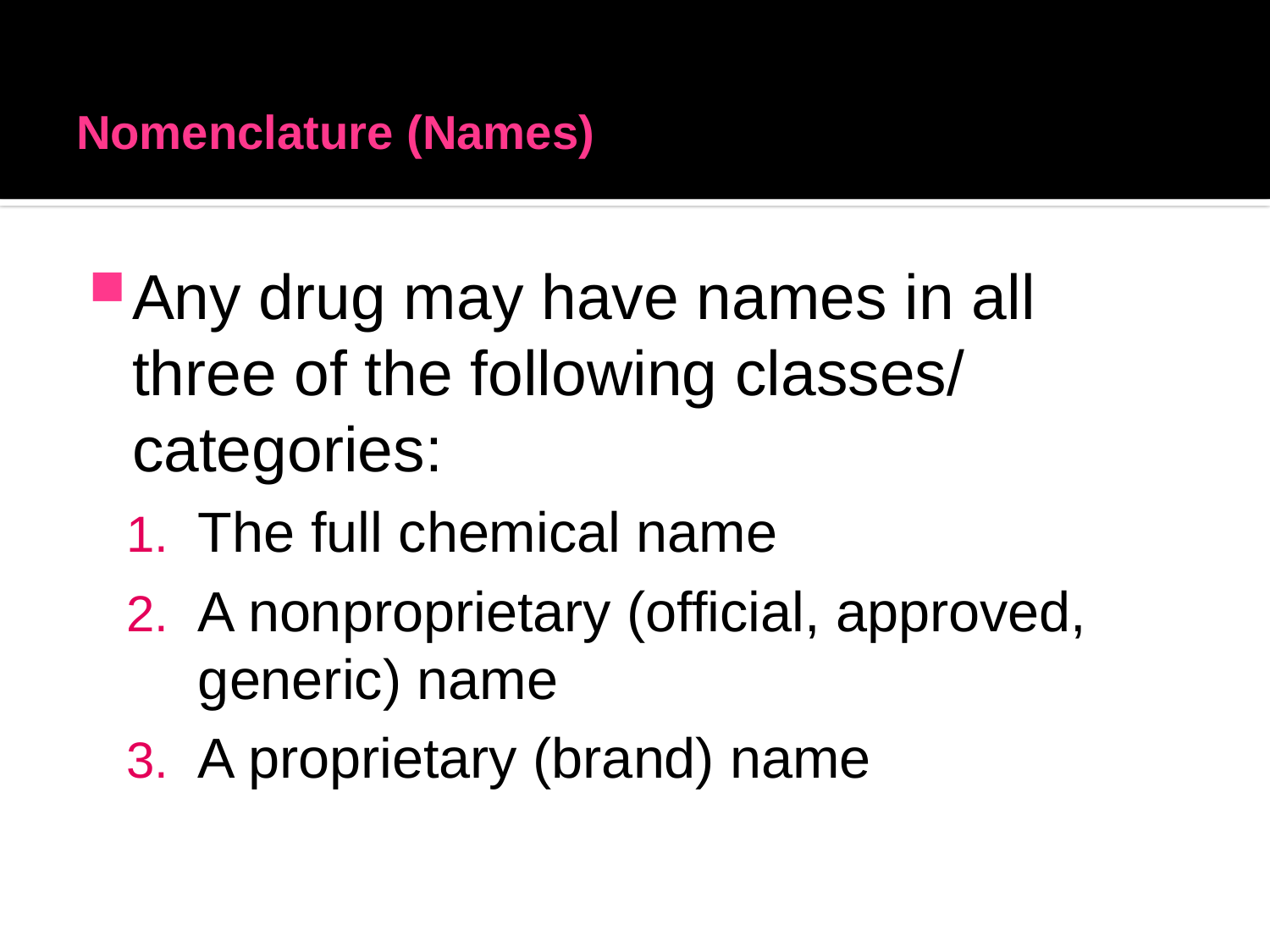

# Nomenclature (Names)
Any drug may have names in all three of the following classes/ categories:
The full chemical name
A nonproprietary (official, approved, generic) name
A proprietary (brand) name